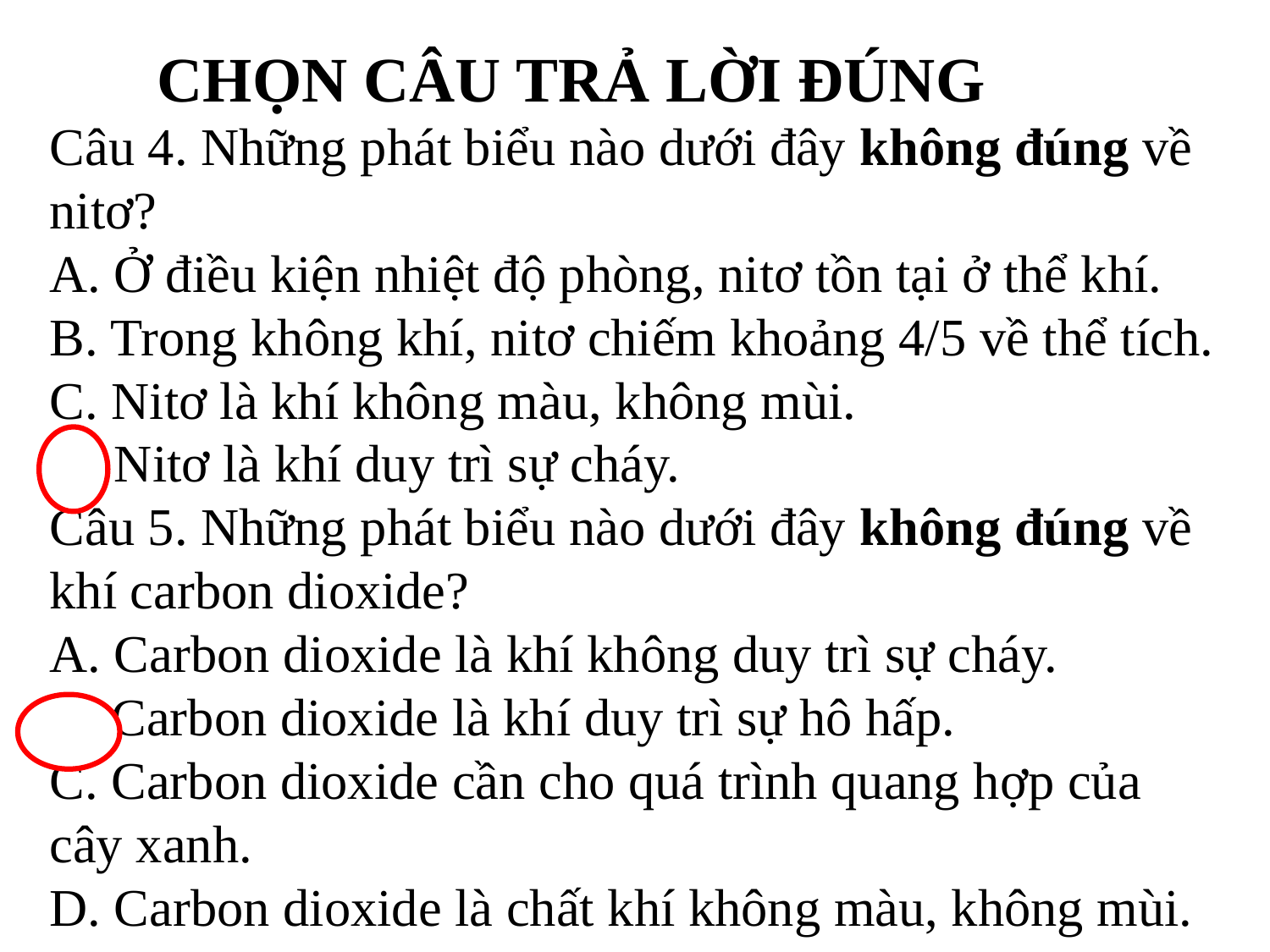

# CHỌN CÂU TRẢ LỜI ĐÚNG
Câu 4. Những phát biểu nào dưới đây không đúng về nitơ?
A. Ở điều kiện nhiệt độ phòng, nitơ tồn tại ở thể khí.
B. Trong không khí, nitơ chiếm khoảng 4/5 về thể tích.
C. Nitơ là khí không màu, không mùi.
D. Nitơ là khí duy trì sự cháy.
Câu 5. Những phát biểu nào dưới đây không đúng về khí carbon dioxide?
A. Carbon dioxide là khí không duy trì sự cháy.
B. Carbon dioxide là khí duy trì sự hô hấp.
C. Carbon dioxide cần cho quá trình quang hợp của cây xanh.
D. Carbon dioxide là chất khí không màu, không mùi.